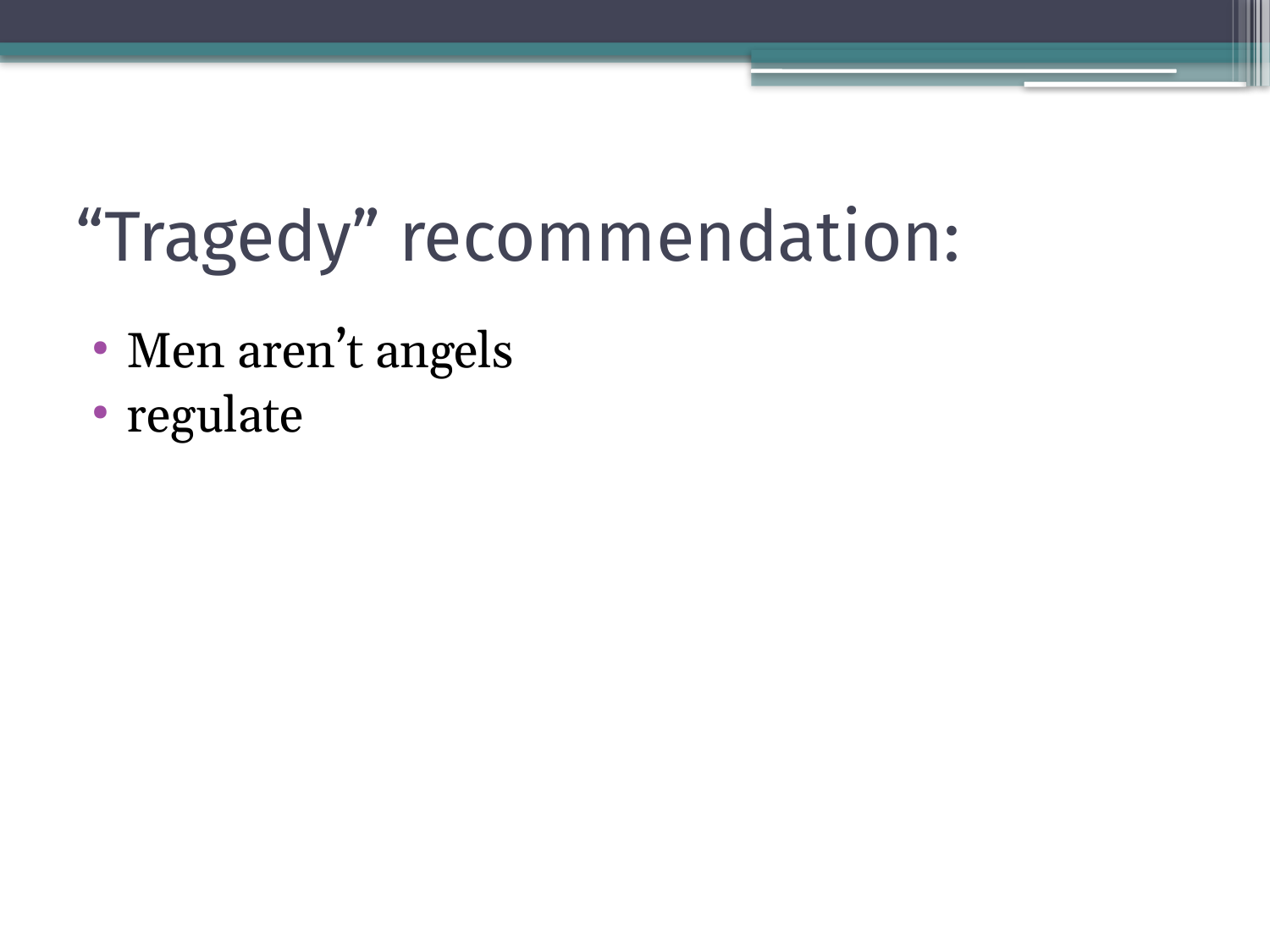

# “Tragedy” recommendation:
Men aren’t angels
regulate